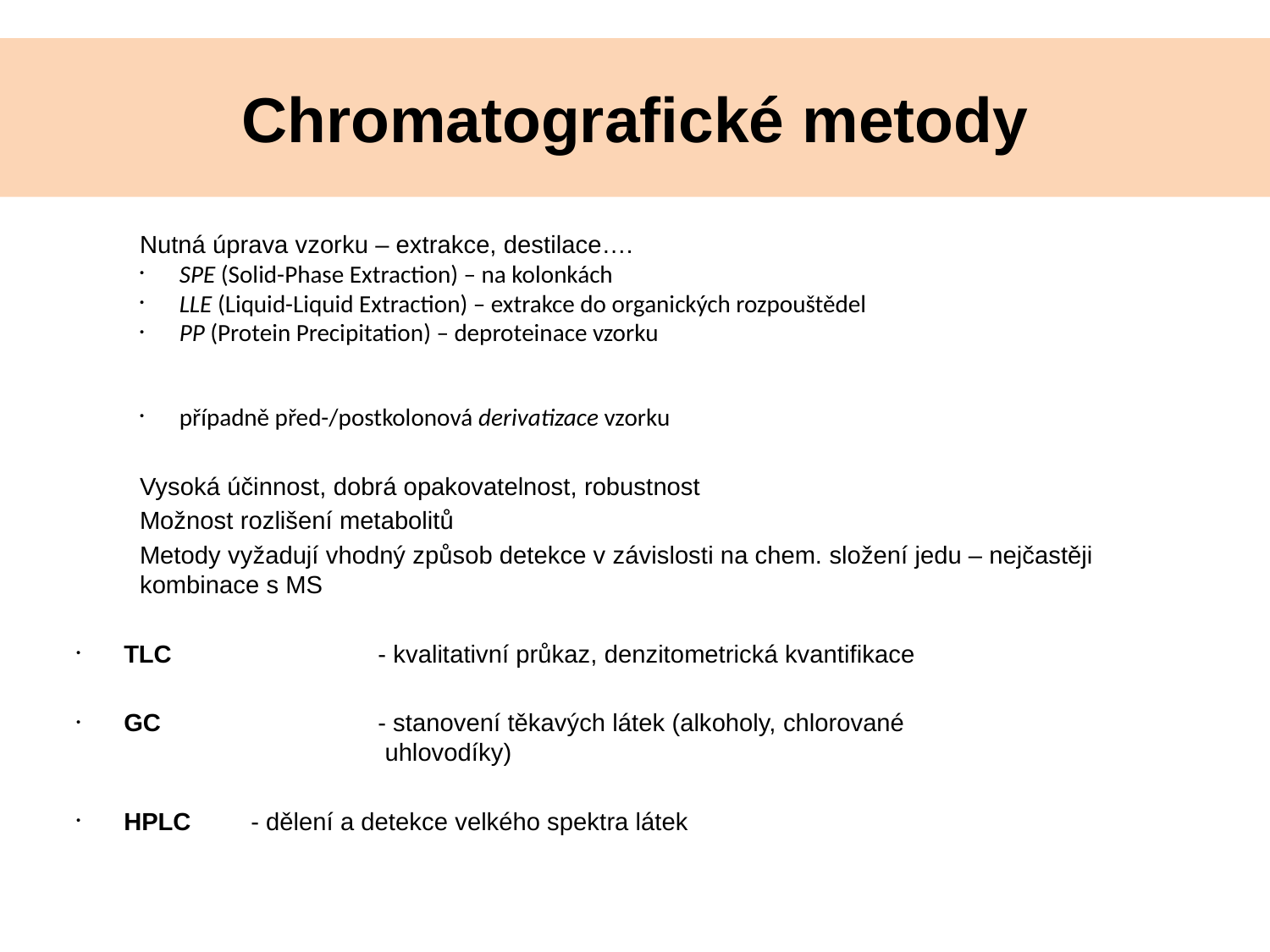

# Chromatografické metody
Nutná úprava vzorku – extrakce, destilace….
SPE (Solid-Phase Extraction) – na kolonkách
LLE (Liquid-Liquid Extraction) – extrakce do organických rozpouštědel
PP (Protein Precipitation) – deproteinace vzorku

případně před-/postkolonová derivatizace vzorku

Vysoká účinnost, dobrá opakovatelnost, robustnost
Možnost rozlišení metabolitů
Metody vyžadují vhodný způsob detekce v závislosti na chem. složení jedu – nejčastěji kombinace s MS

TLC 		- kvalitativní průkaz, denzitometrická kvantifikace

GC 		- stanovení těkavých látek (alkoholy, chlorované 			 	 uhlovodíky)

HPLC 	- dělení a detekce velkého spektra látek